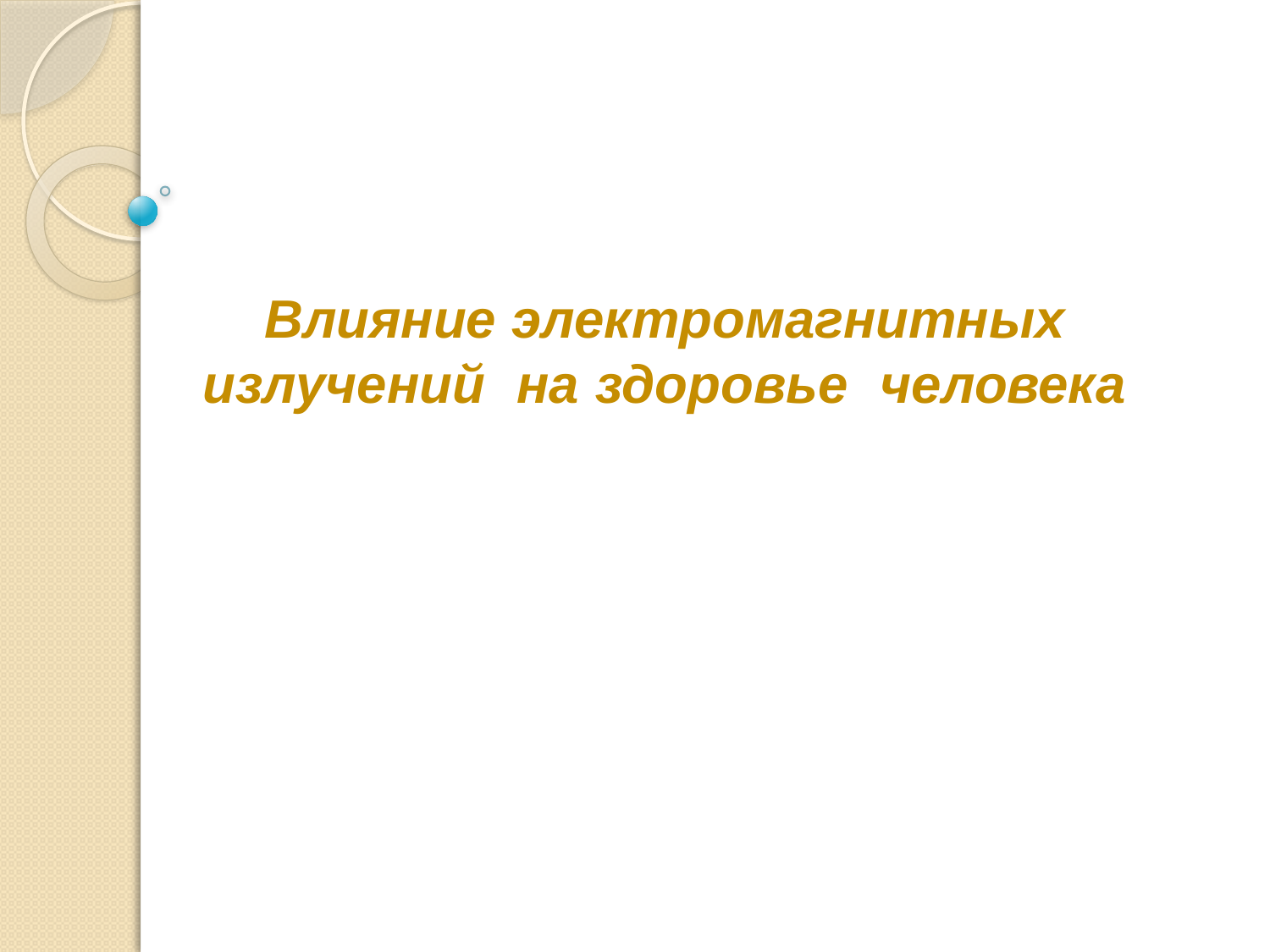

# Влияние электромагнитных излучений  на здоровье  человека